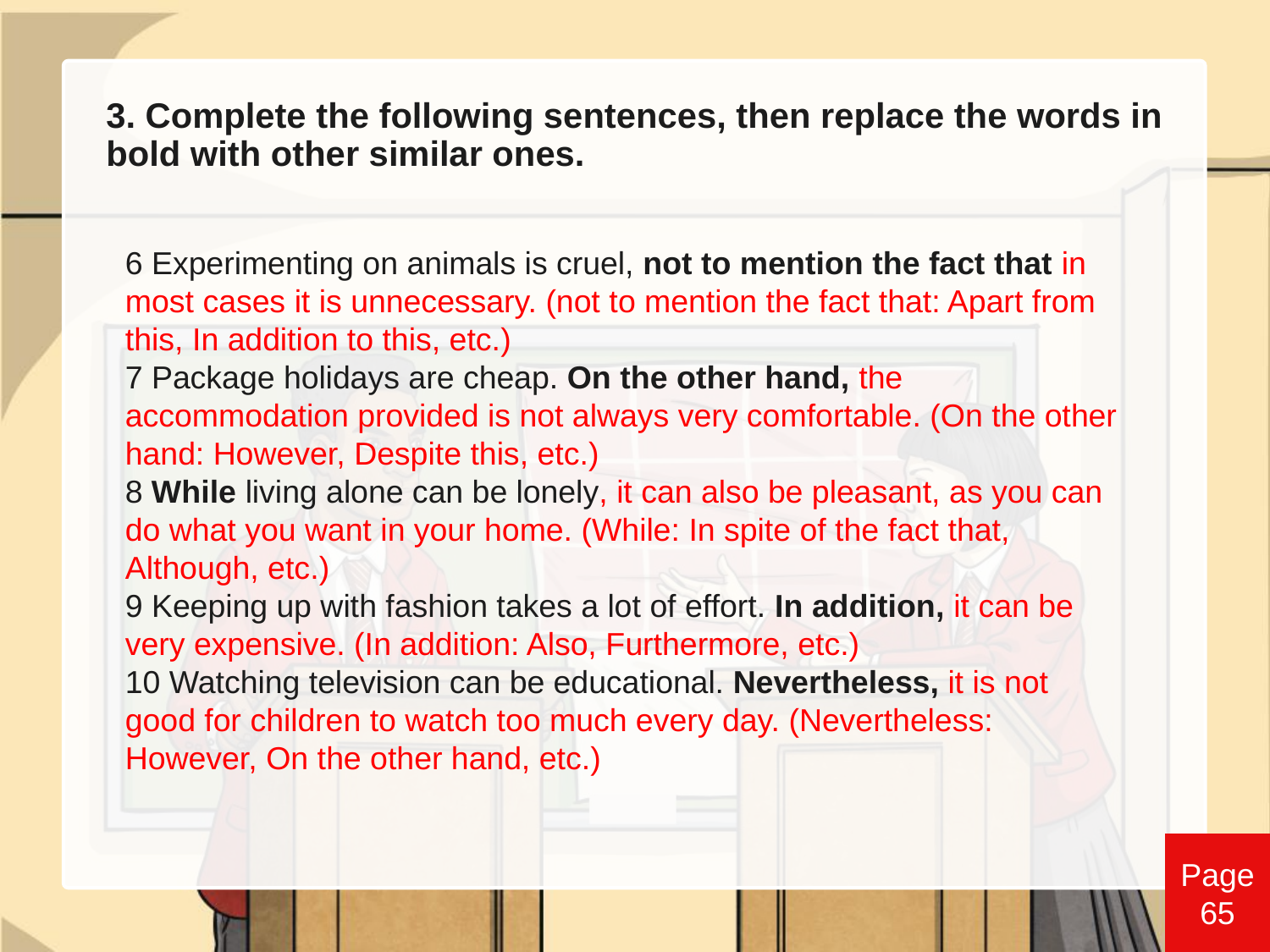

# 3. Complete the following sentences, then replace the words in bold with other similar ones.
6 Experimenting on animals is cruel, not to mention the fact that in most cases it is unnecessary. (not to mention the fact that: Apart from this, In addition to this, etc.)
7 Package holidays are cheap. On the other hand, the accommodation provided is not always very comfortable. (On the other hand: However, Despite this, etc.)
8 While living alone can be lonely, it can also be pleasant, as you can do what you want in your home. (While: In spite of the fact that, Although, etc.)
9 Keeping up with fashion takes a lot of effort. In addition, it can be very expensive. (In addition: Also, Furthermore, etc.)
10 Watching television can be educational. Nevertheless, it is not good for children to watch too much every day. (Nevertheless: However, On the other hand, etc.)
Page 65